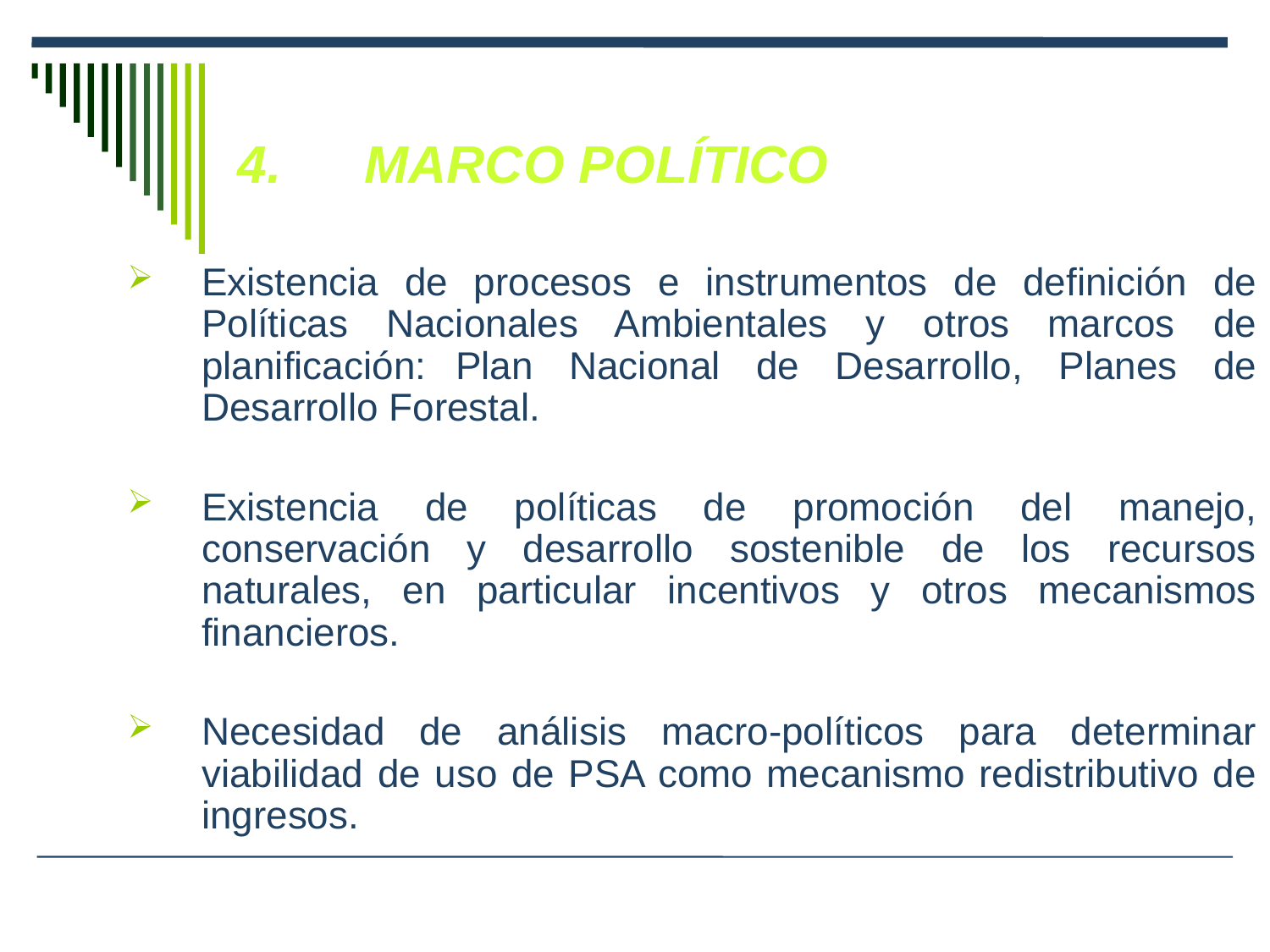

# 4.	MARCO POLÍTICO
Existencia de procesos e instrumentos de definición de Políticas Nacionales Ambientales y otros marcos de planificación:	Plan Nacional de Desarrollo, Planes de Desarrollo Forestal.

Existencia de políticas de promoción del manejo, conservación y desarrollo sostenible de los recursos naturales, en particular incentivos y otros mecanismos financieros.

Necesidad de análisis macro-políticos para determinar viabilidad de uso de PSA como mecanismo redistributivo de ingresos.